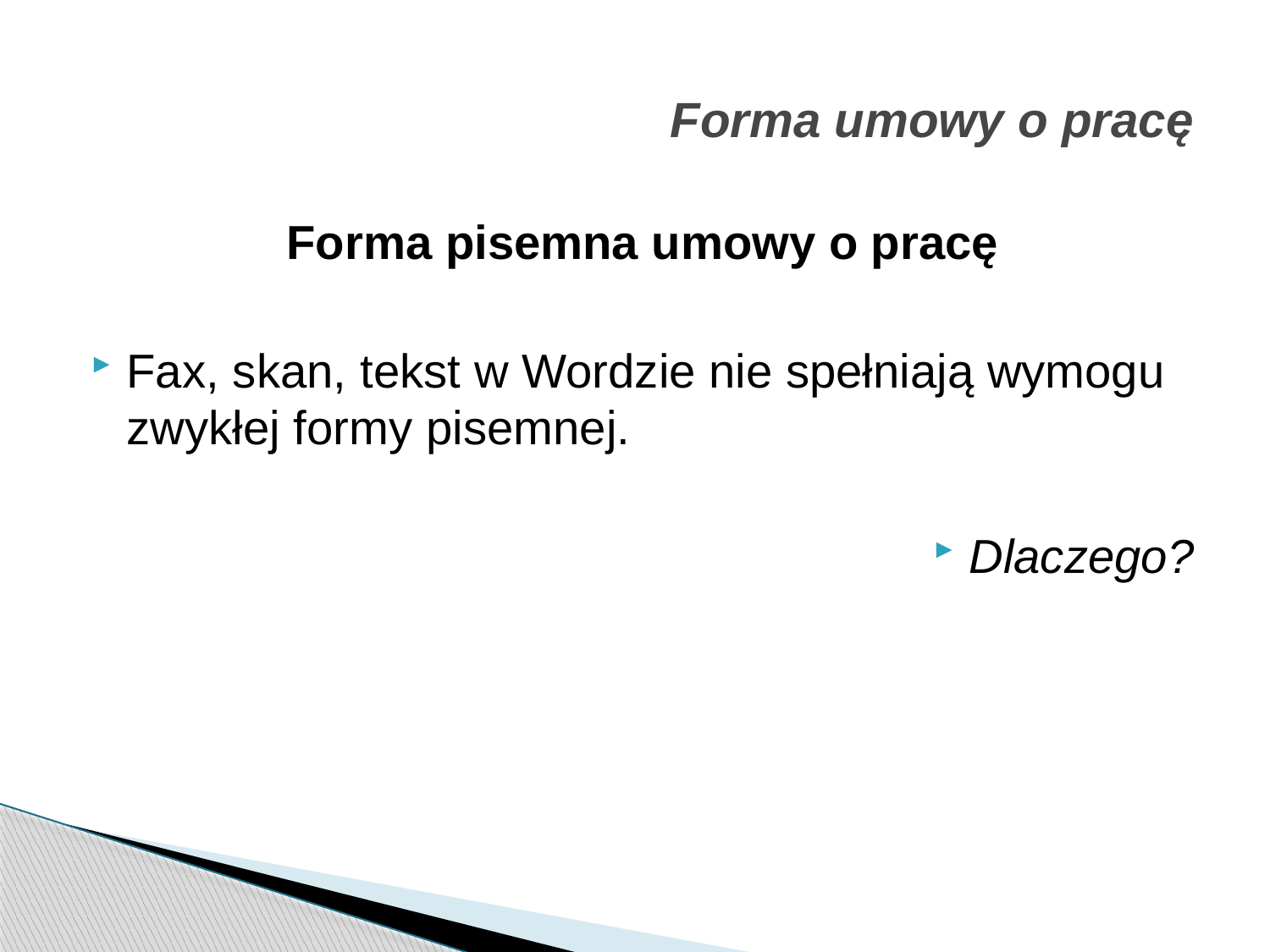

# Forma umowy o pracę
Forma pisemna umowy o pracę

Fax, skan, tekst w Wordzie nie spełniają wymogu zwykłej formy pisemnej.

Dlaczego?